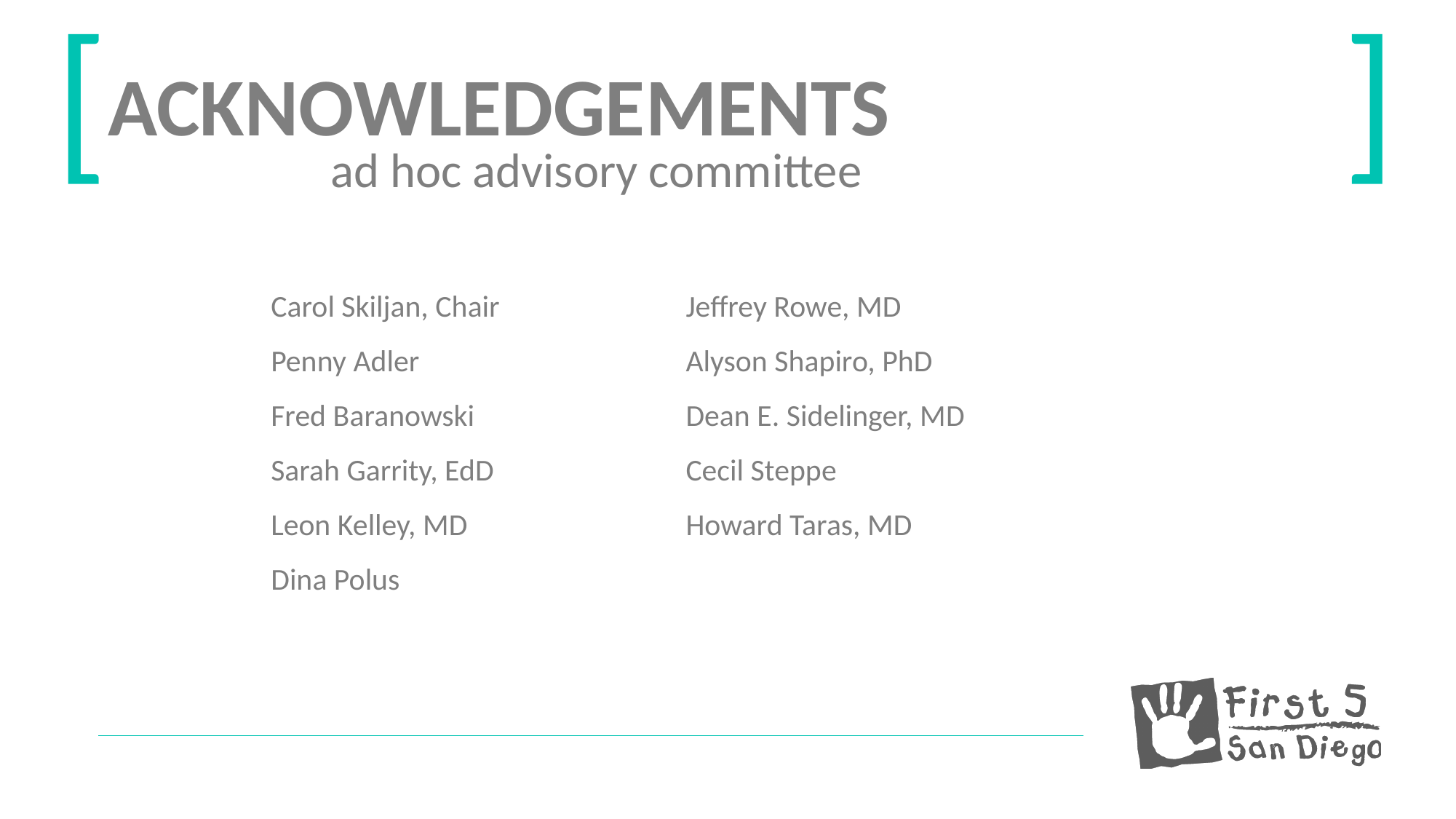

[
]
ACKNOWLEDGEMENTS
ad hoc advisory committee
Carol Skiljan, Chair
Penny Adler
Fred Baranowski
Sarah Garrity, EdD
Leon Kelley, MD
Dina Polus

Jeffrey Rowe, MD
Alyson Shapiro, PhD
Dean E. Sidelinger, MD
Cecil Steppe
Howard Taras, MD